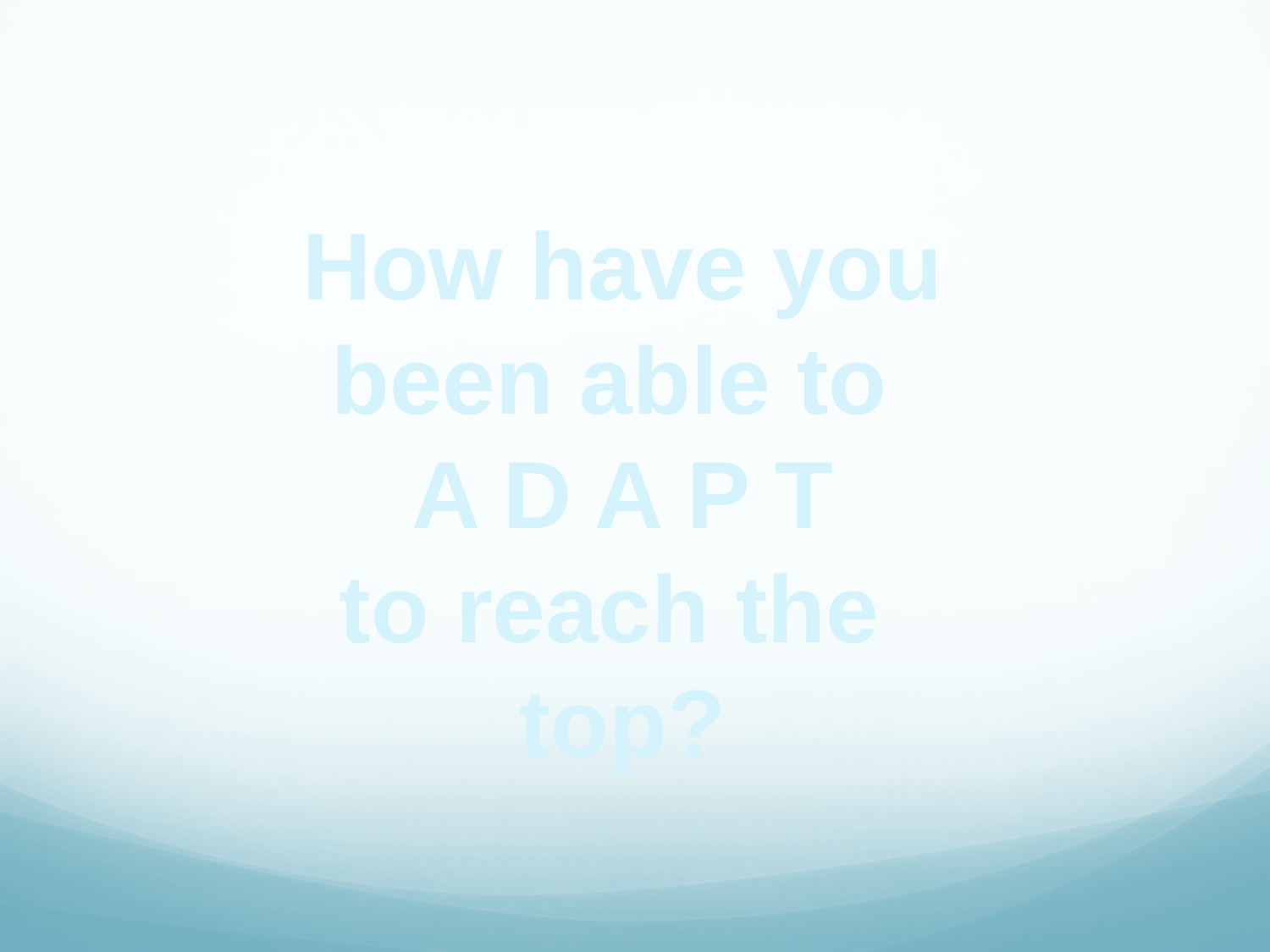

How have you
been able to
A D A P T
to reach the
top?